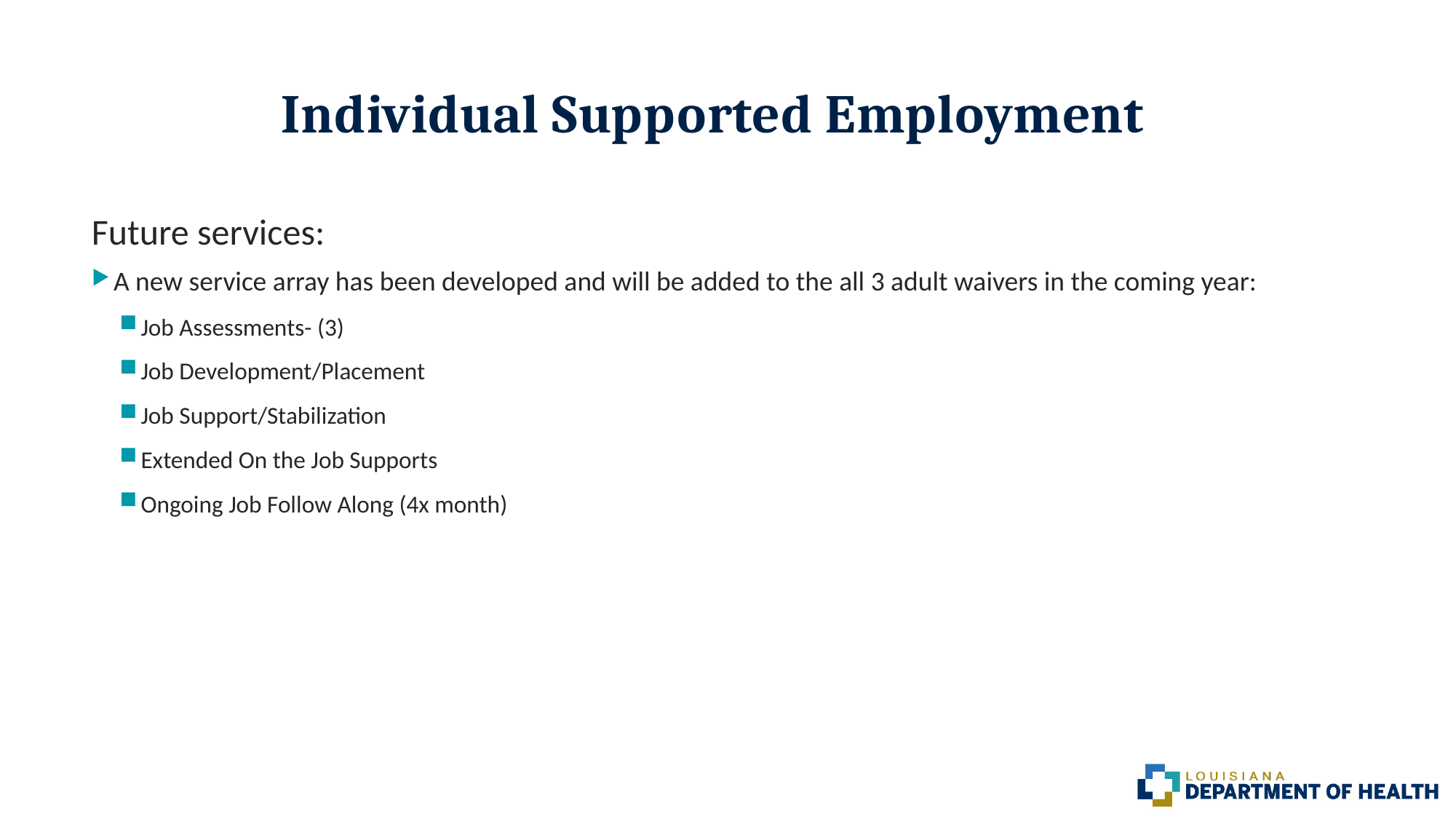

# Individual Supported Employment
Future services:
A new service array has been developed and will be added to the all 3 adult waivers in the coming year:
Job Assessments- (3)
Job Development/Placement
Job Support/Stabilization
Extended On the Job Supports
Ongoing Job Follow Along (4x month)